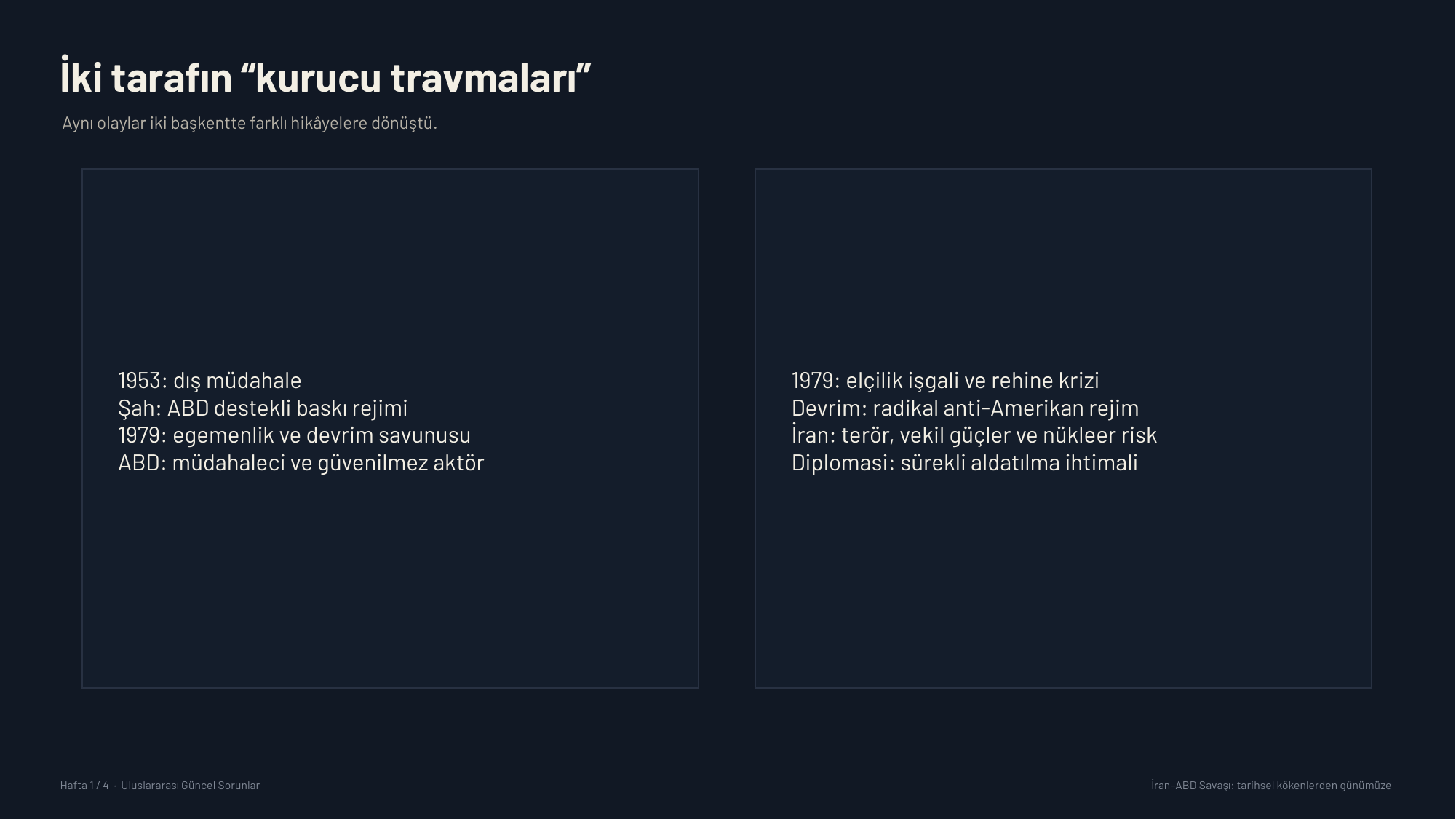

İki tarafın “kurucu travmaları”
Aynı olaylar iki başkentte farklı hikâyelere dönüştü.

TAHRAN ANLATISI
WASHINGTON ANLATISI
1953: dış müdahale
Şah: ABD destekli baskı rejimi
1979: egemenlik ve devrim savunusu
ABD: müdahaleci ve güvenilmez aktör
1979: elçilik işgali ve rehine krizi
Devrim: radikal anti-Amerikan rejim
İran: terör, vekil güçler ve nükleer risk
Diplomasi: sürekli aldatılma ihtimali
Hafta 1 / 4  ·  Uluslararası Güncel Sorunlar
İran–ABD Savaşı: tarihsel kökenlerden günümüze